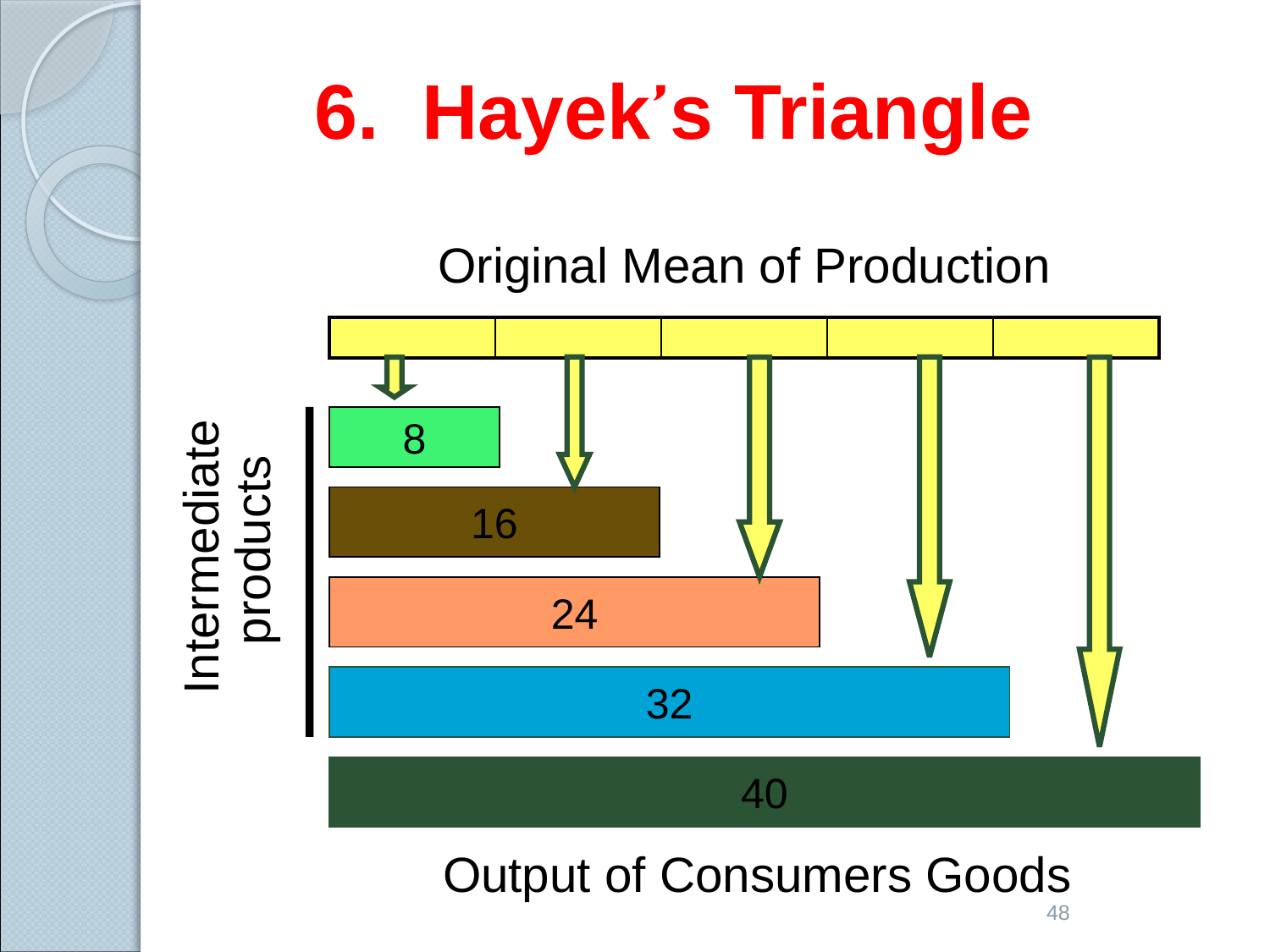

# 6.  Hayek’s Triangle
Original Mean of Production
|  |  |  |  |  |
| --- | --- | --- | --- | --- |

8
16
Intermediate
 products
24
32
40
Output of Consumers Goods
48